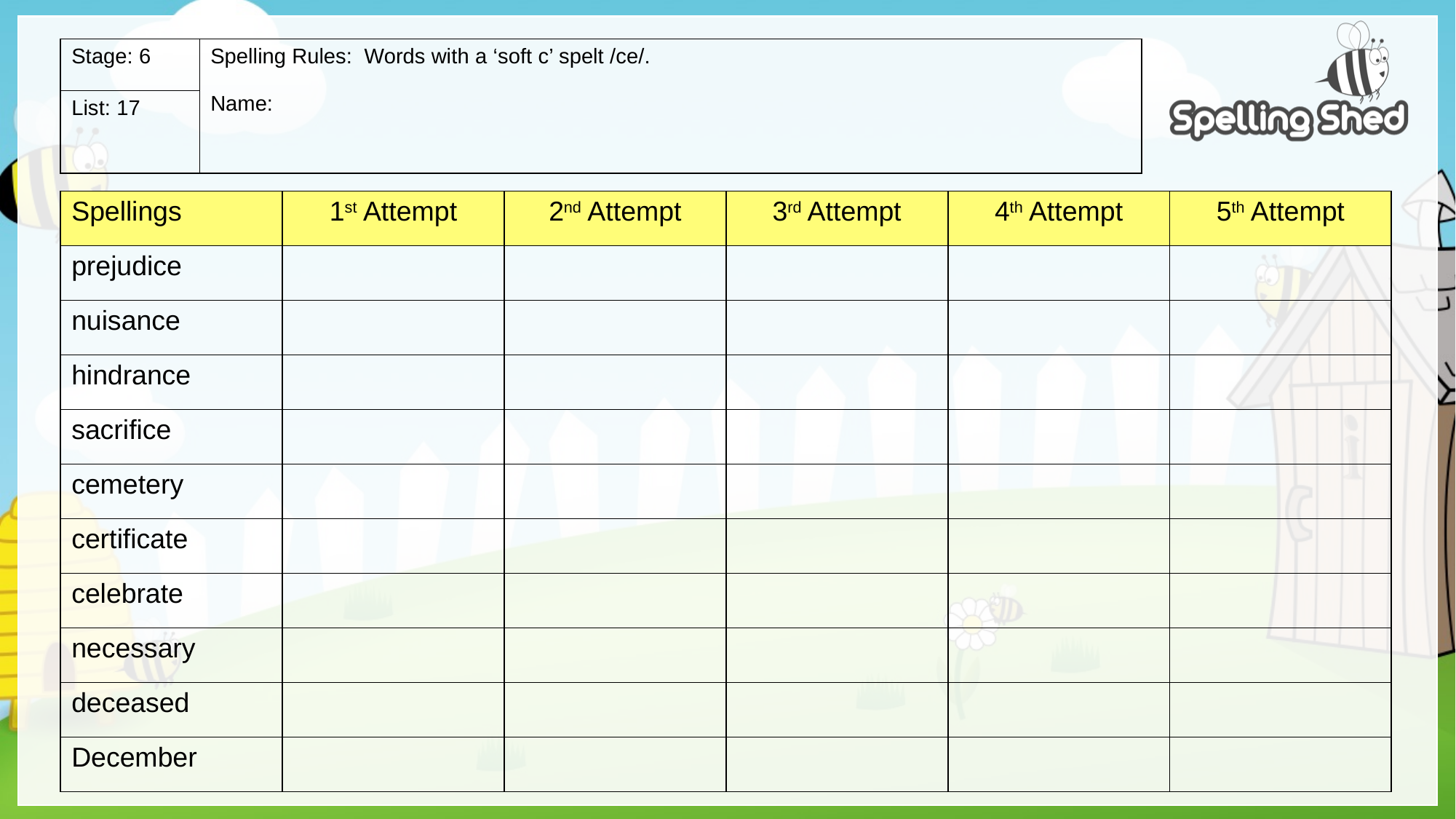

| Stage: 6 | Spelling Rules: Words with a ‘soft c’ spelt /ce/. Name: |
| --- | --- |
| List: 17 |  |
| Spellings | 1st Attempt | 2nd Attempt | 3rd Attempt | 4th Attempt | 5th Attempt |
| --- | --- | --- | --- | --- | --- |
| prejudice |  |  |  |  |  |
| nuisance |  |  |  |  |  |
| hindrance |  |  |  |  |  |
| sacrifice |  |  |  |  |  |
| cemetery |  |  |  |  |  |
| certificate |  |  |  |  |  |
| celebrate |  |  |  |  |  |
| necessary |  |  |  |  |  |
| deceased |  |  |  |  |  |
| December |  |  |  |  |  |